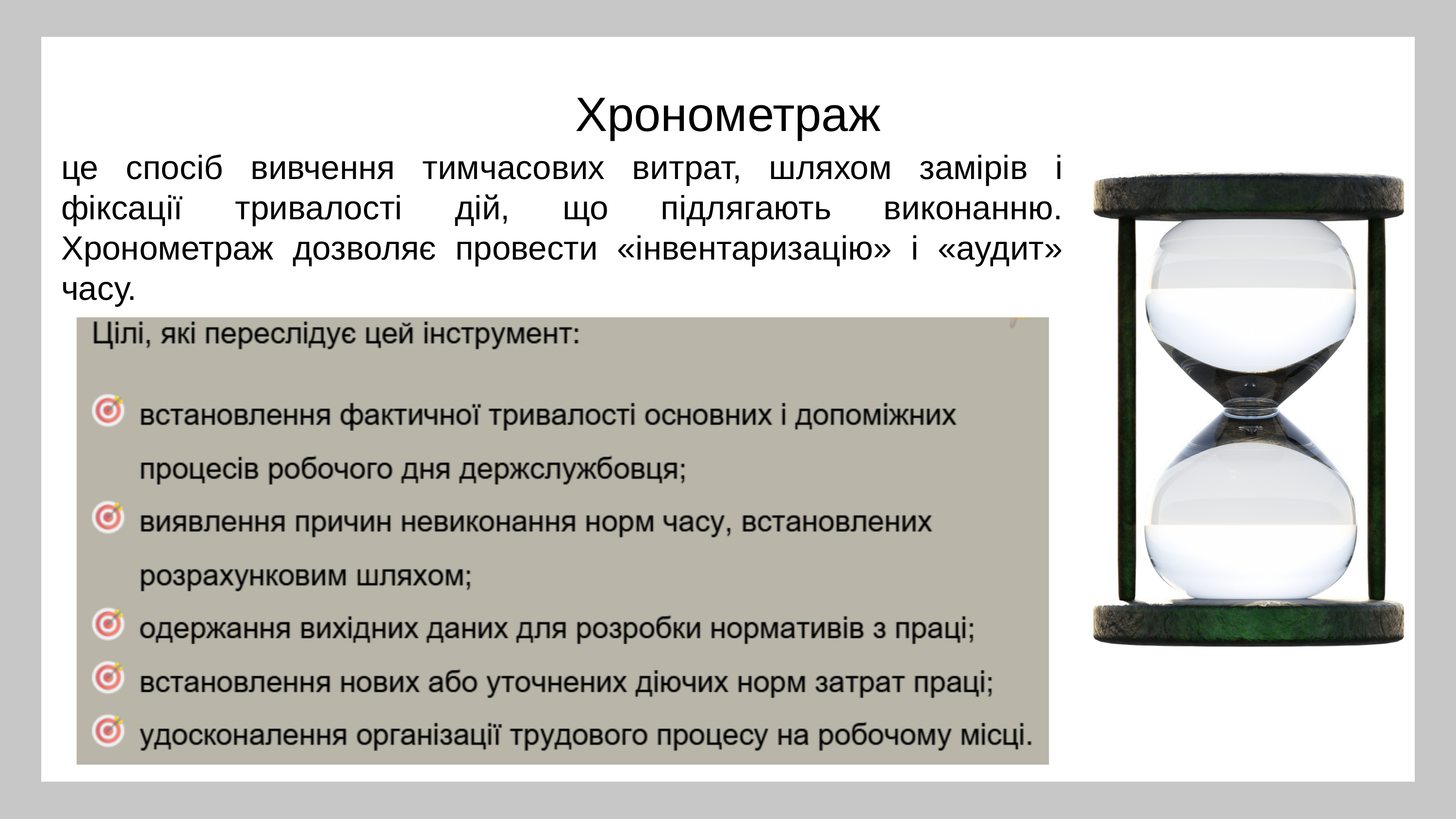

Хронометраж
це спосіб вивчення тимчасових витрат, шляхом замірів і фіксації тривалості дій, що підлягають виконанню. Хронометраж дозволяє провести «інвентаризацію» і «аудит» часу.